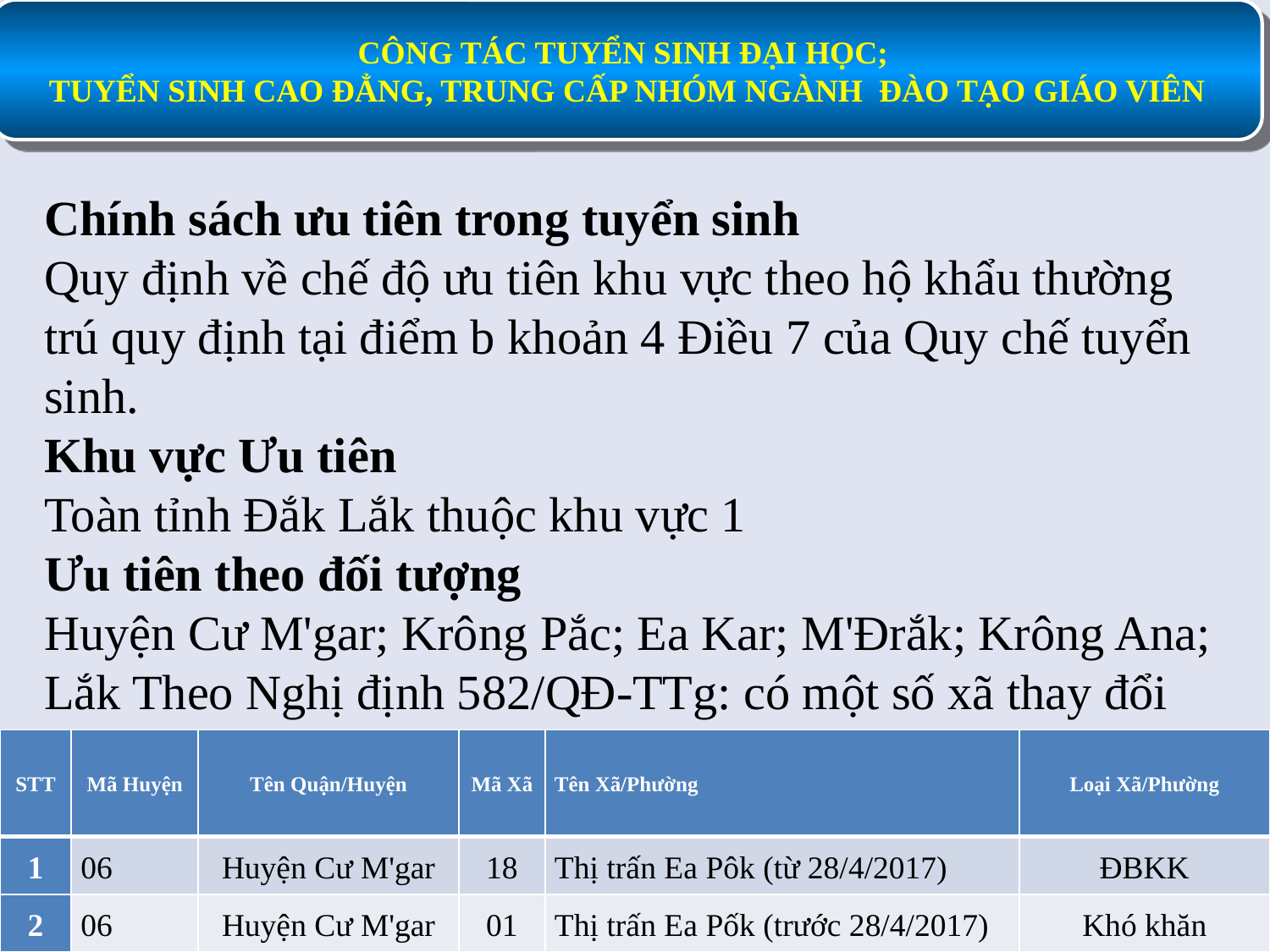

Chính sách ưu tiên trong tuyển sinh
Quy định về chế độ ưu tiên khu vực theo hộ khẩu thường trú quy định tại điểm b khoản 4 Điều 7 của Quy chế tuyển sinh.
Khu vực Ưu tiên
Toàn tỉnh Đắk Lắk thuộc khu vực 1
Ưu tiên theo đối tượng
Huyện Cư M'gar; Krông Pắc; Ea Kar; M'Đrắk; Krông Ana; Lắk Theo Nghị định 582/QĐ-TTg: có một số xã thay đổi Loại Xã/phường; thí dụ:

| STT | Mã Huyện | Tên Quận/Huyện | Mã Xã | Tên Xã/Phường | Loại Xã/Phường |
| --- | --- | --- | --- | --- | --- |
| 1 | 06 | Huyện Cư M'gar | 18 | Thị trấn Ea Pôk (từ 28/4/2017) | ĐBKK |
| 2 | 06 | Huyện Cư M'gar | 01 | Thị trấn Ea Pốk (trước 28/4/2017) | Khó khăn |